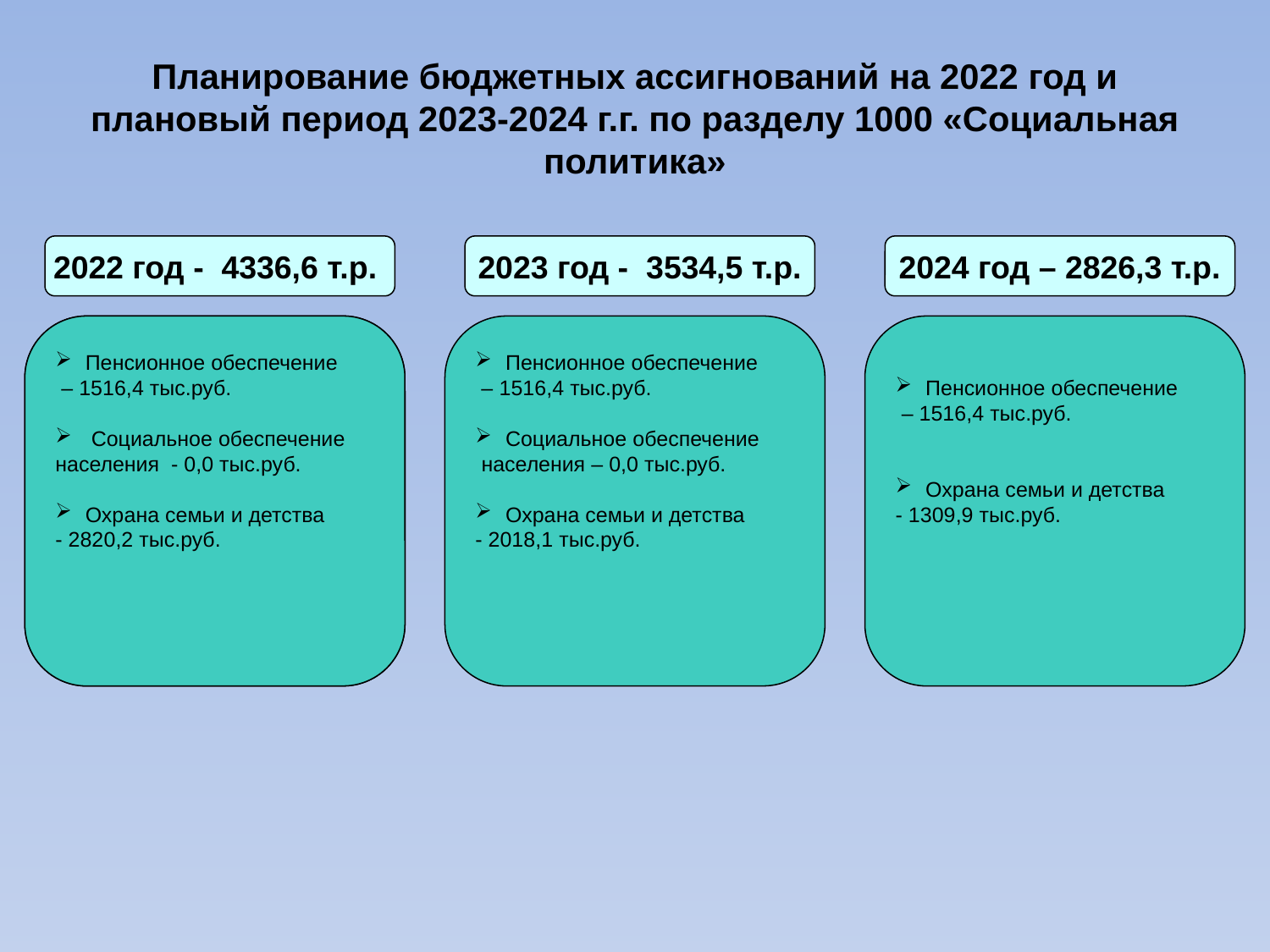

Планирование бюджетных ассигнований на 2022 год и плановый период 2023-2024 г.г. по разделу 1000 «Социальная политика»
2022 год -  4336,6 т.р.
2023 год -  3534,5 т.р.
2024 год – 2826,3 т.р.

.

Пенсионное обеспечение
 – 1516,4 тыс.руб.

 Социальное обеспечение
населения  - 0,0 тыс.руб.

Охрана семьи и детства
- 2820,2 тыс.руб.

Пенсионное обеспечение
 – 1516,4 тыс.руб.

Социальное обеспечение
 населения – 0,0 тыс.руб.

Охрана семьи и детства
- 2018,1 тыс.руб.

Пенсионное обеспечение
 – 1516,4 тыс.руб.

Охрана семьи и детства
- 1309,9 тыс.руб.